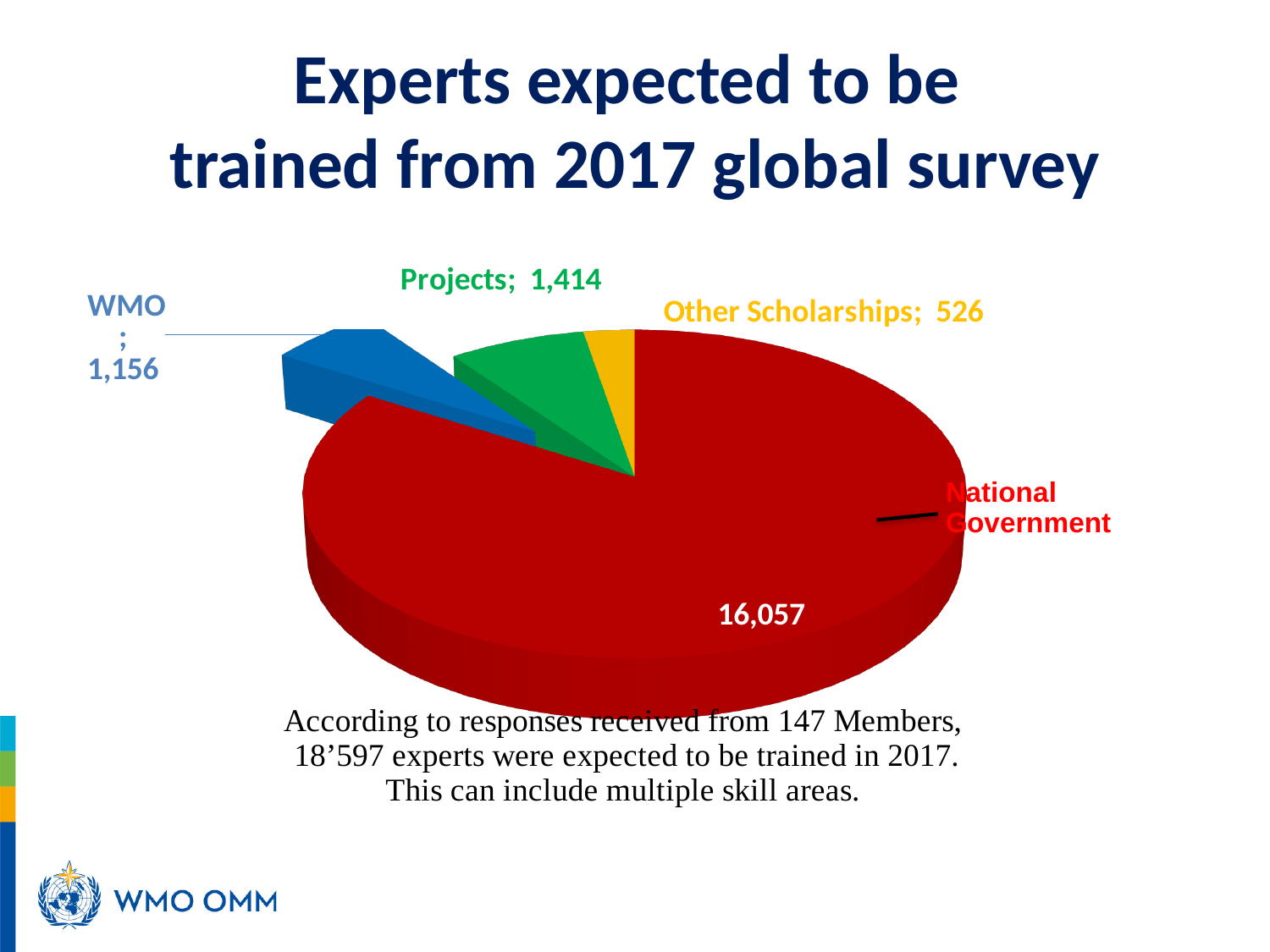

# Experts expected to be trained from 2017 global survey

[unsupported chart]